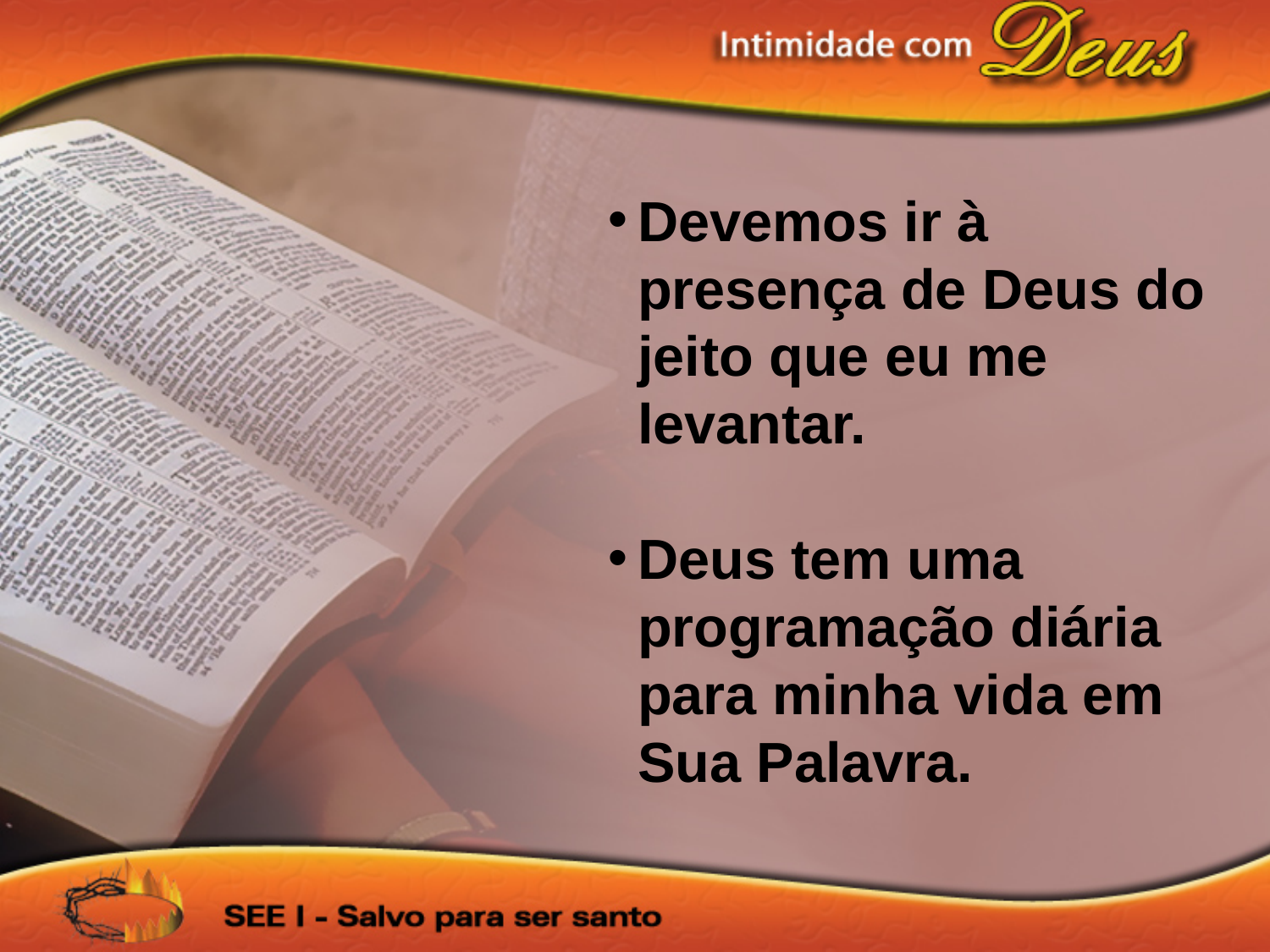

Devemos ir à presença de Deus do jeito que eu me levantar.

Deus tem uma programação diária para minha vida em Sua Palavra.